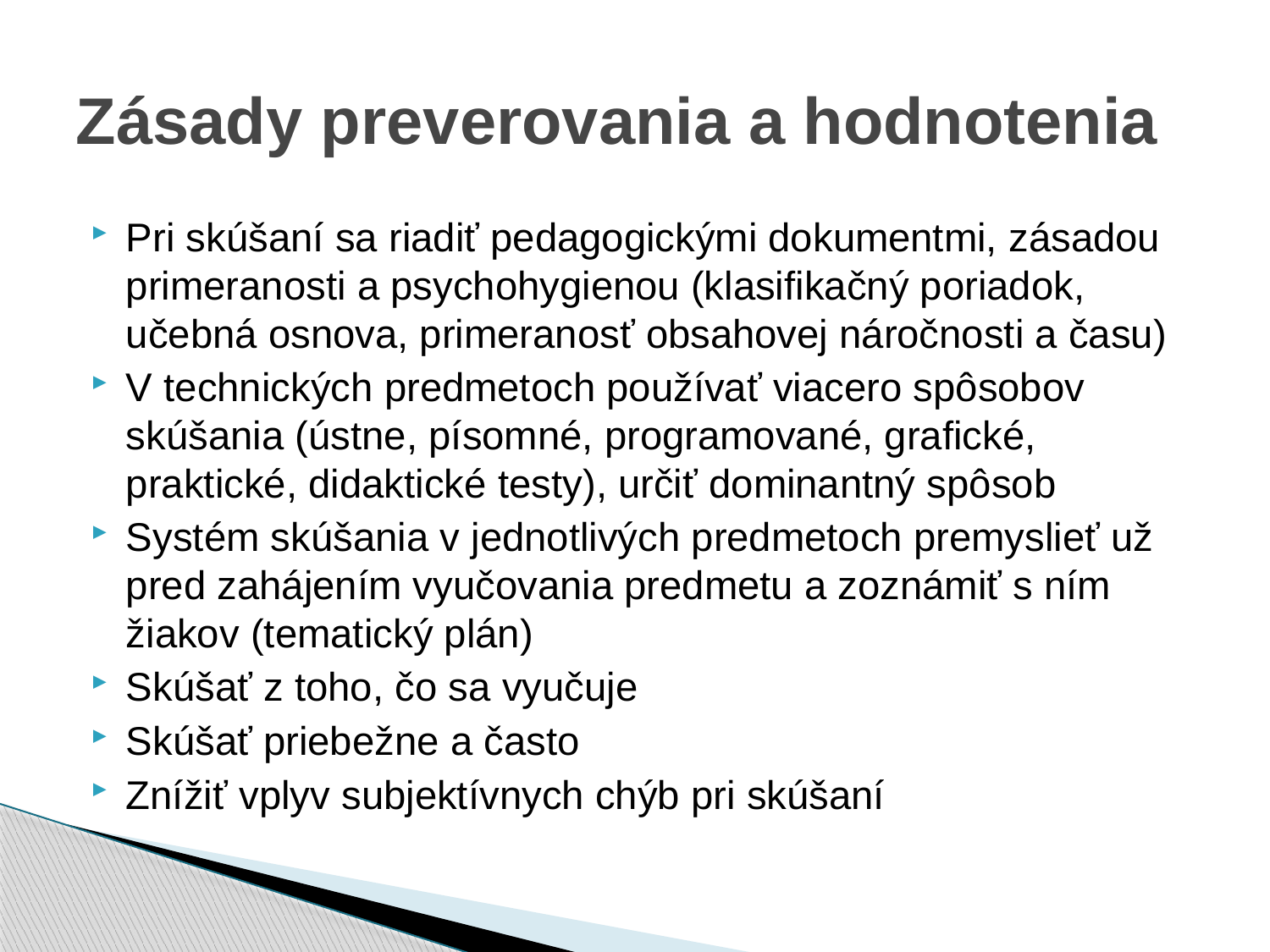

# Zásady preverovania a hodnotenia
Pri skúšaní sa riadiť pedagogickými dokumentmi, zásadou primeranosti a psychohygienou (klasifikačný poriadok, učebná osnova, primeranosť obsahovej náročnosti a času)
V technických predmetoch používať viacero spôsobov skúšania (ústne, písomné, programované, grafické, praktické, didaktické testy), určiť dominantný spôsob
Systém skúšania v jednotlivých predmetoch premyslieť už pred zahájením vyučovania predmetu a zoznámiť s ním žiakov (tematický plán)
Skúšať z toho, čo sa vyučuje
Skúšať priebežne a často
Znížiť vplyv subjektívnych chýb pri skúšaní